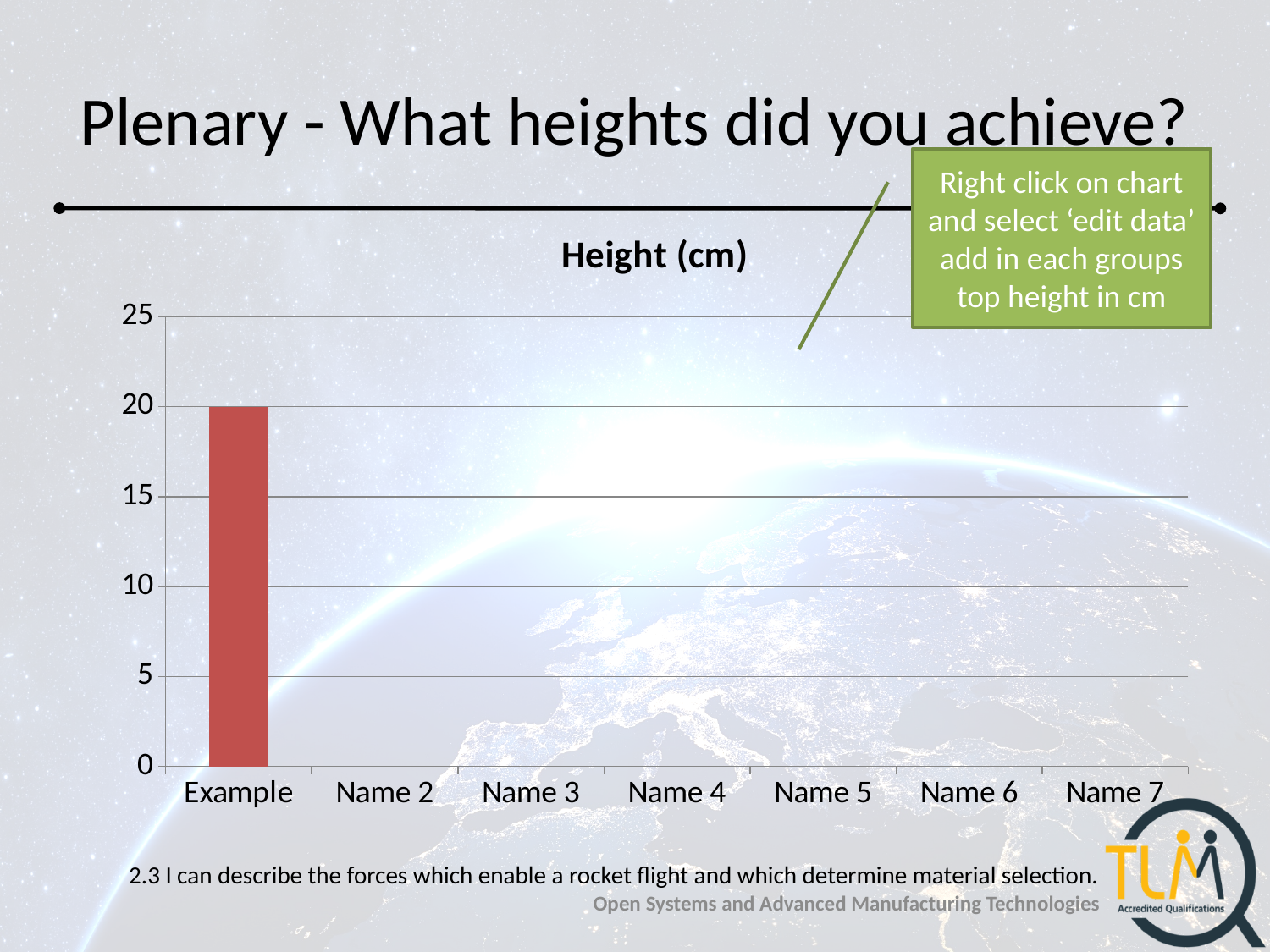

# Plenary - What heights did you achieve?
Right click on chart and select ‘edit data’ add in each groups top height in cm

### Chart:

| Category | Height (cm) |
|---|---|
| Example | 20.0 |
| Name 2 | None |
| Name 3 | None |
| Name 4 | None |
| Name 5 | None |
| Name 6 | None |
| Name 7 | None |